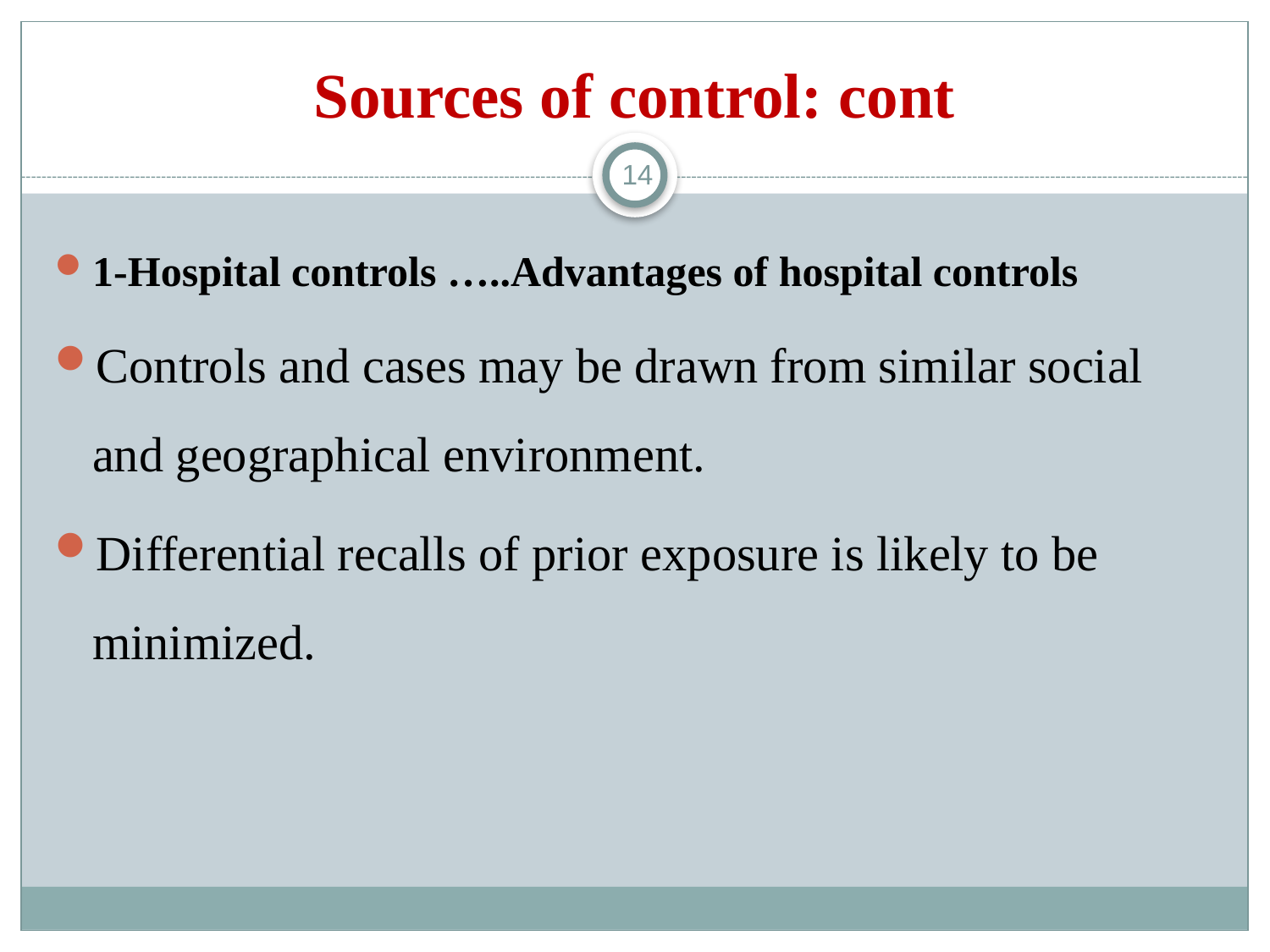

# Sources of control: cont
14
1-Hospital controls …..Advantages of hospital controls
Controls and cases may be drawn from similar social and geographical environment.
Differential recalls of prior exposure is likely to be minimized.